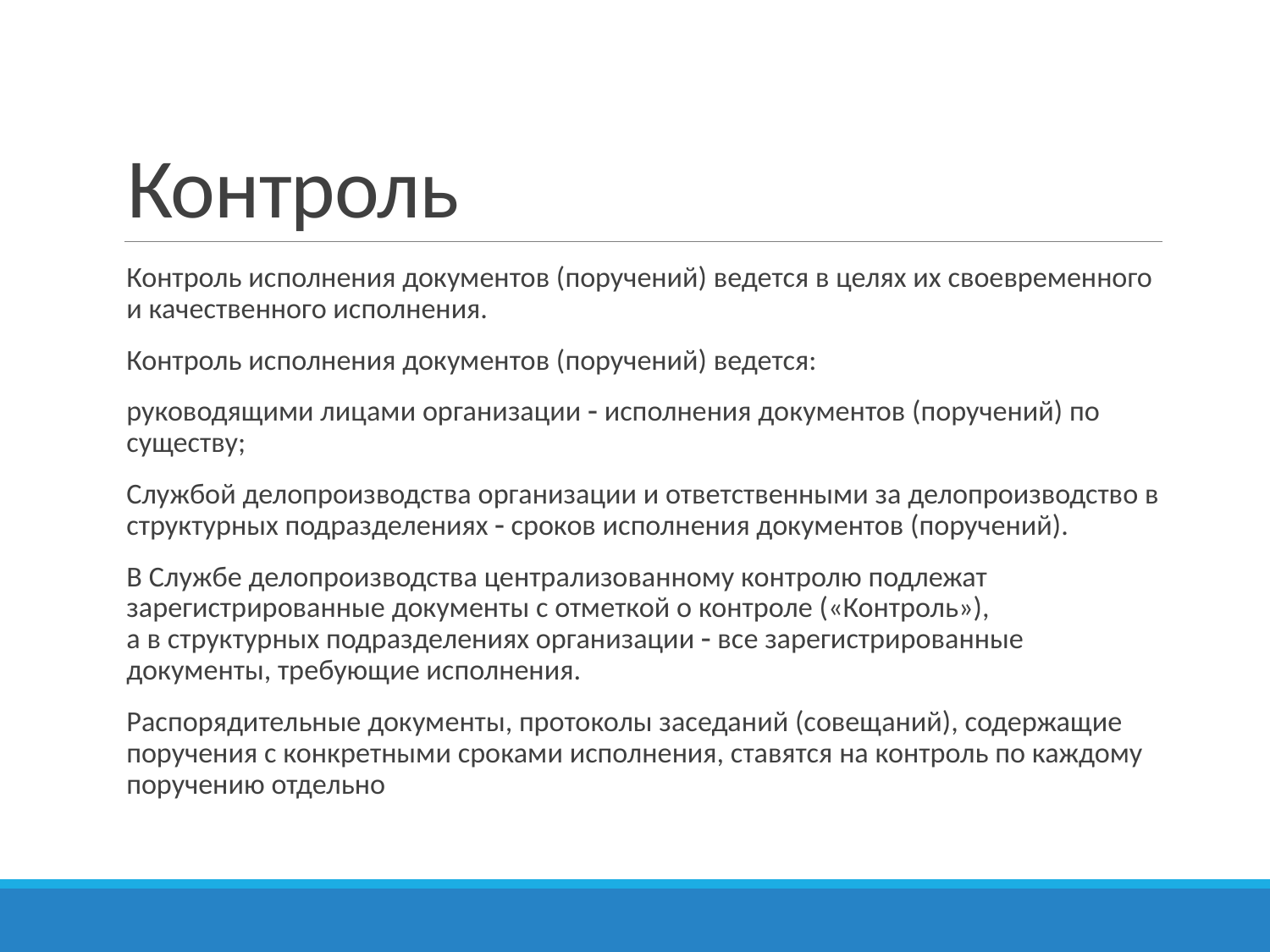

# Контроль
Контроль исполнения документов (поручений) ведется в целях их своевременного и качественного исполнения.
Контроль исполнения документов (поручений) ведется:
руководящими лицами организации − исполнения документов (поручений) по существу;
Службой делопроизводства организации и ответственными за делопроизводство в структурных подразделениях − сроков исполнения документов (поручений).
В Службе делопроизводства централизованному контролю подлежат зарегистрированные документы с отметкой о контроле («Контроль»),
‎а в структурных подразделениях организации − все зарегистрированные документы, требующие исполнения.
Распорядительные документы, протоколы заседаний (совещаний), содержащие поручения с конкретными сроками исполнения, ставятся на контроль по каждому поручению отдельно